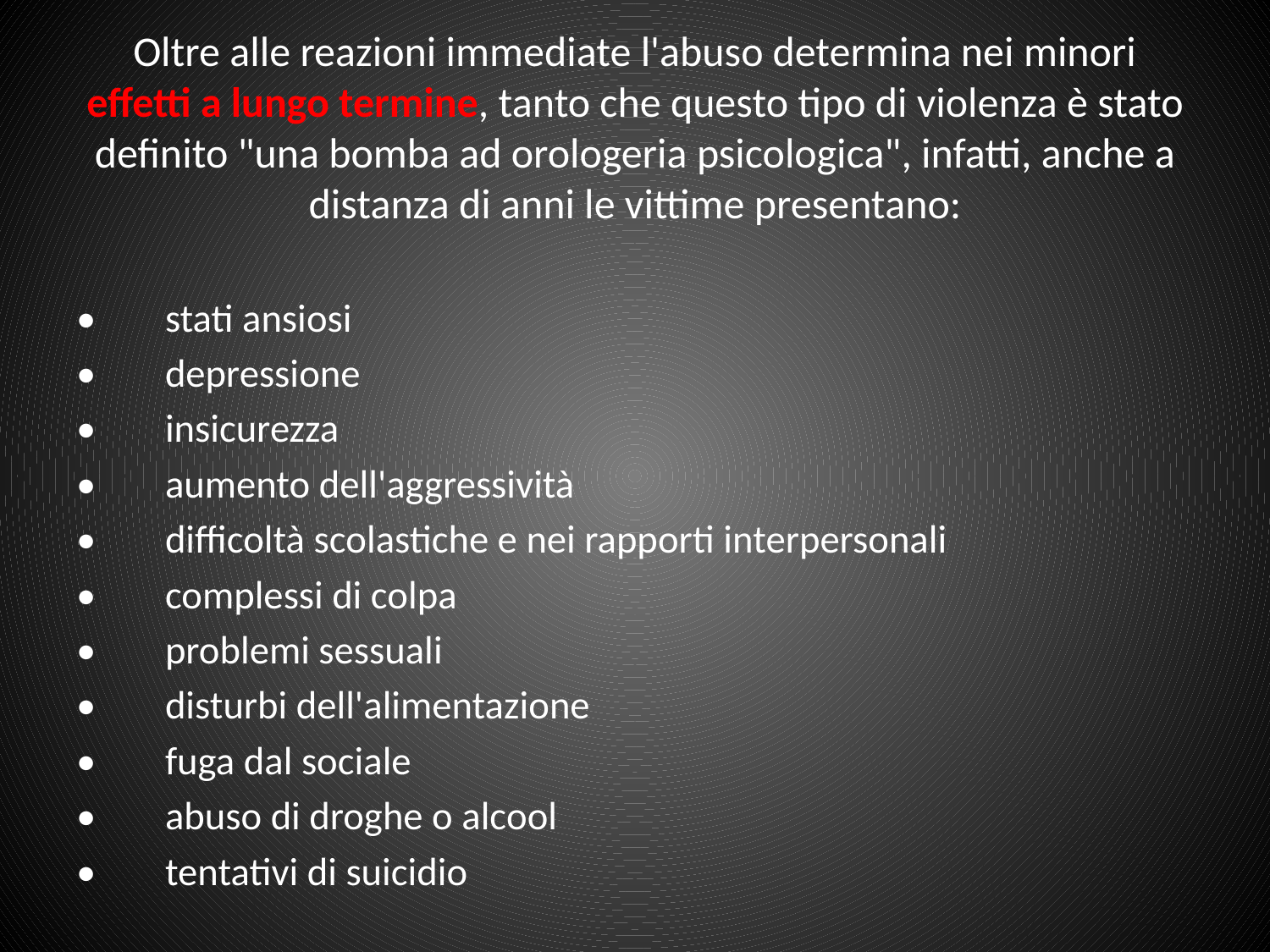

# Oltre alle reazioni immediate l'abuso determina nei minori effetti a lungo termine, tanto che questo tipo di violenza è stato definito "una bomba ad orologeria psicologica", infatti, anche a distanza di anni le vittime presentano:
•	stati ansiosi
•	depressione
•	insicurezza
•	aumento dell'aggressività
•	difficoltà scolastiche e nei rapporti interpersonali
•	complessi di colpa
•	problemi sessuali
•	disturbi dell'alimentazione
•	fuga dal sociale
•	abuso di droghe o alcool
•	tentativi di suicidio